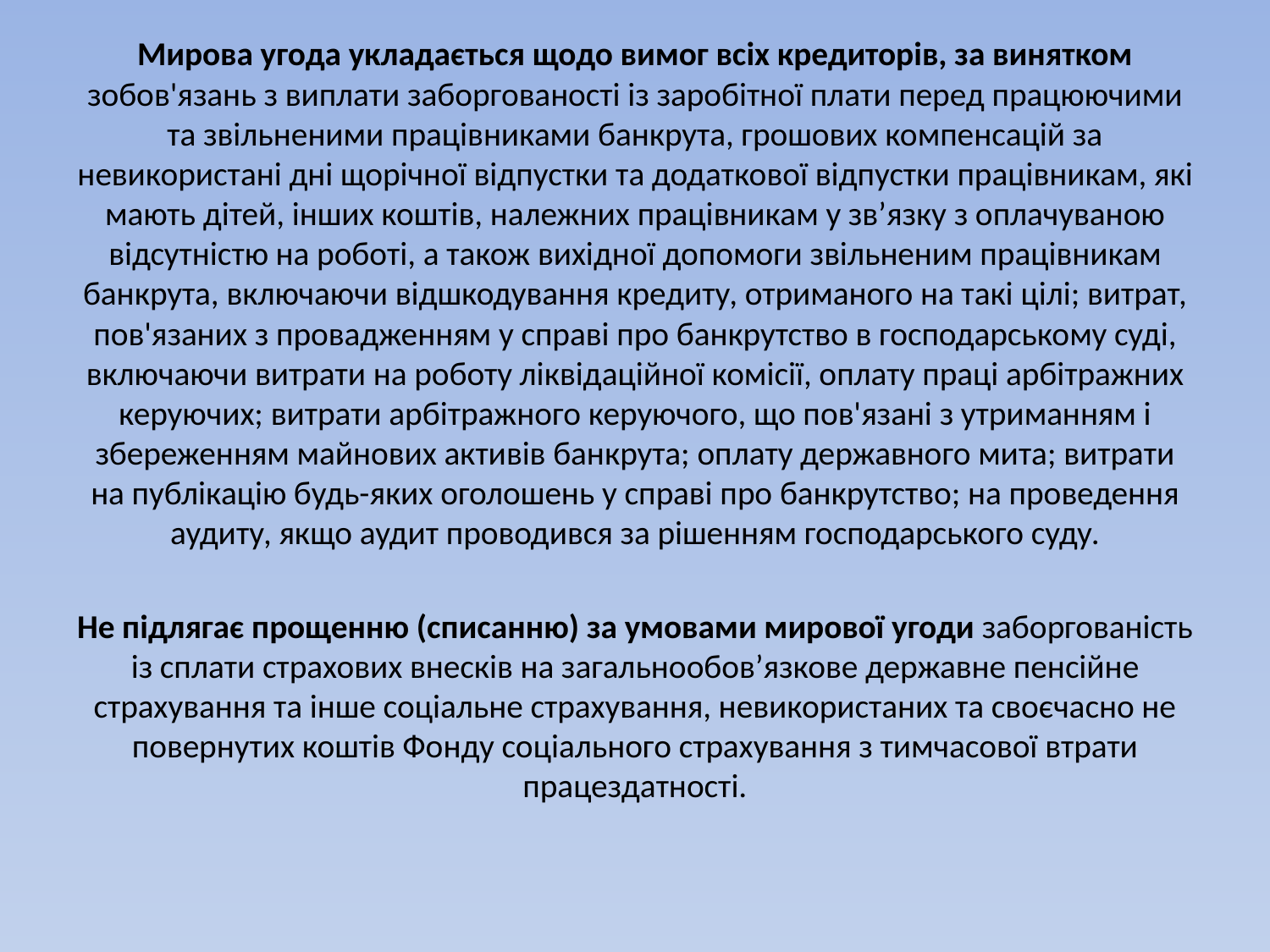

Мирова угода укладається щодо вимог всіх кредиторів, за винятком зобов'язань з виплати заборгованості із заробітної плати перед працюючими та звільненими працівниками банкрута, грошових компенсацій за невикористані дні щорічної відпустки та додаткової відпустки працівникам, які мають дітей, інших коштів, належних працівникам у зв’язку з оплачуваною відсутністю на роботі, а також вихідної допомоги звільненим працівникам банкрута, включаючи відшкодування кредиту, отриманого на такі цілі; витрат, пов'язаних з провадженням у справі про банкрутство в господарському суді, включаючи витрати на роботу ліквідаційної комісії, оплату праці арбітражних керуючих; витрати арбітражного керуючого, що пов'язані з утриманням і збереженням майнових активів банкрута; оплату державного мита; витрати на публікацію будь-яких оголошень у справі про банкрутство; на проведення аудиту, якщо аудит проводився за рішенням господарського суду.

Не підлягає прощенню (списанню) за умовами мирової угоди заборгованість із сплати страхових внесків на загальнообов’язкове державне пенсійне страхування та інше соціальне страхування, невикористаних та своєчасно не повернутих коштів Фонду соціального страхування з тимчасової втрати працездатності.